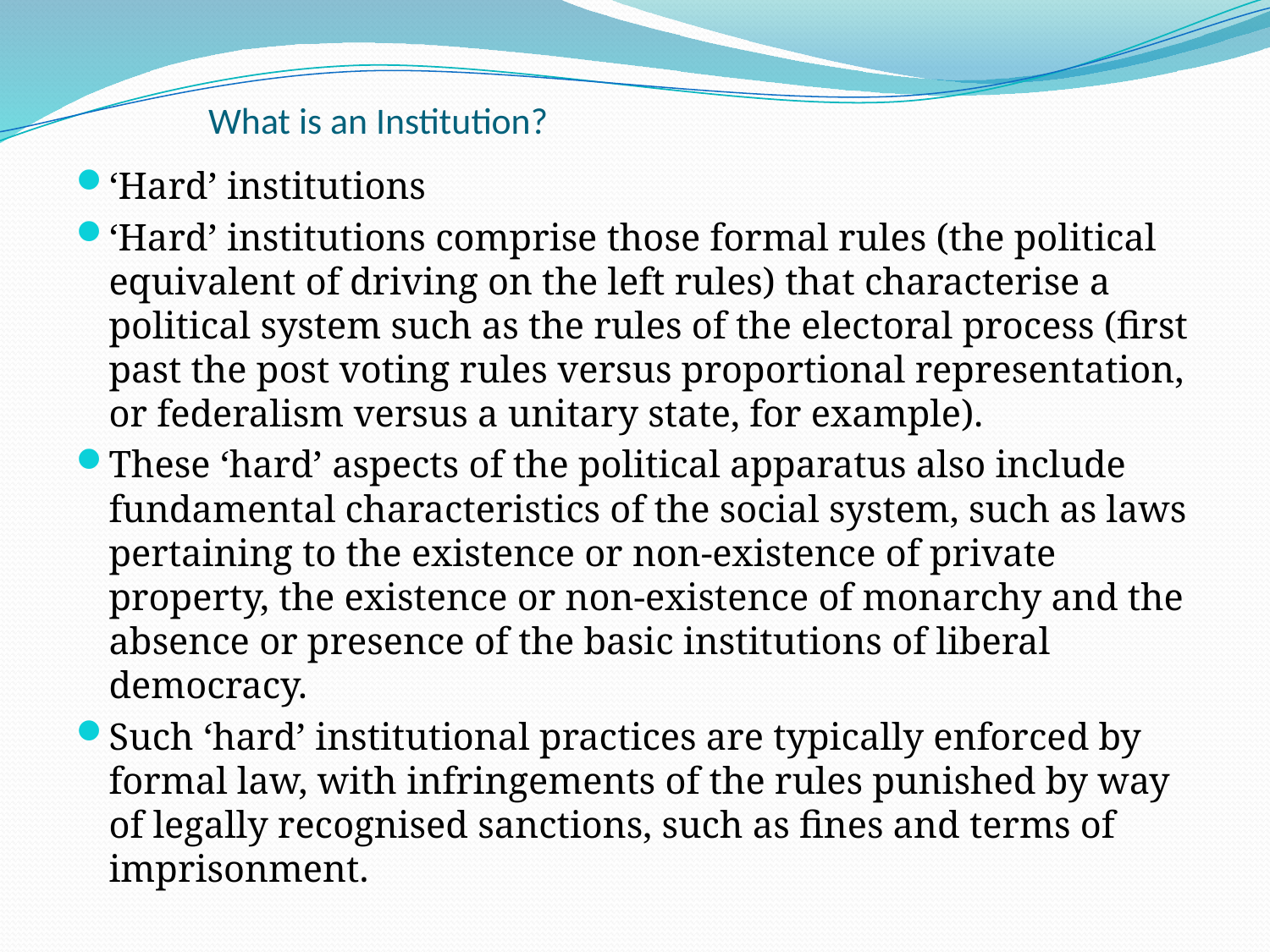

# What is an Institution?
‘Hard’ institutions
‘Hard’ institutions comprise those formal rules (the political equivalent of driving on the left rules) that characterise a political system such as the rules of the electoral process (first past the post voting rules versus proportional representation, or federalism versus a unitary state, for example).
These ‘hard’ aspects of the political apparatus also include fundamental characteristics of the social system, such as laws pertaining to the existence or non-existence of private property, the existence or non-existence of monarchy and the absence or presence of the basic institutions of liberal democracy.
Such ‘hard’ institutional practices are typically enforced by formal law, with infringements of the rules punished by way of legally recognised sanctions, such as fines and terms of imprisonment.